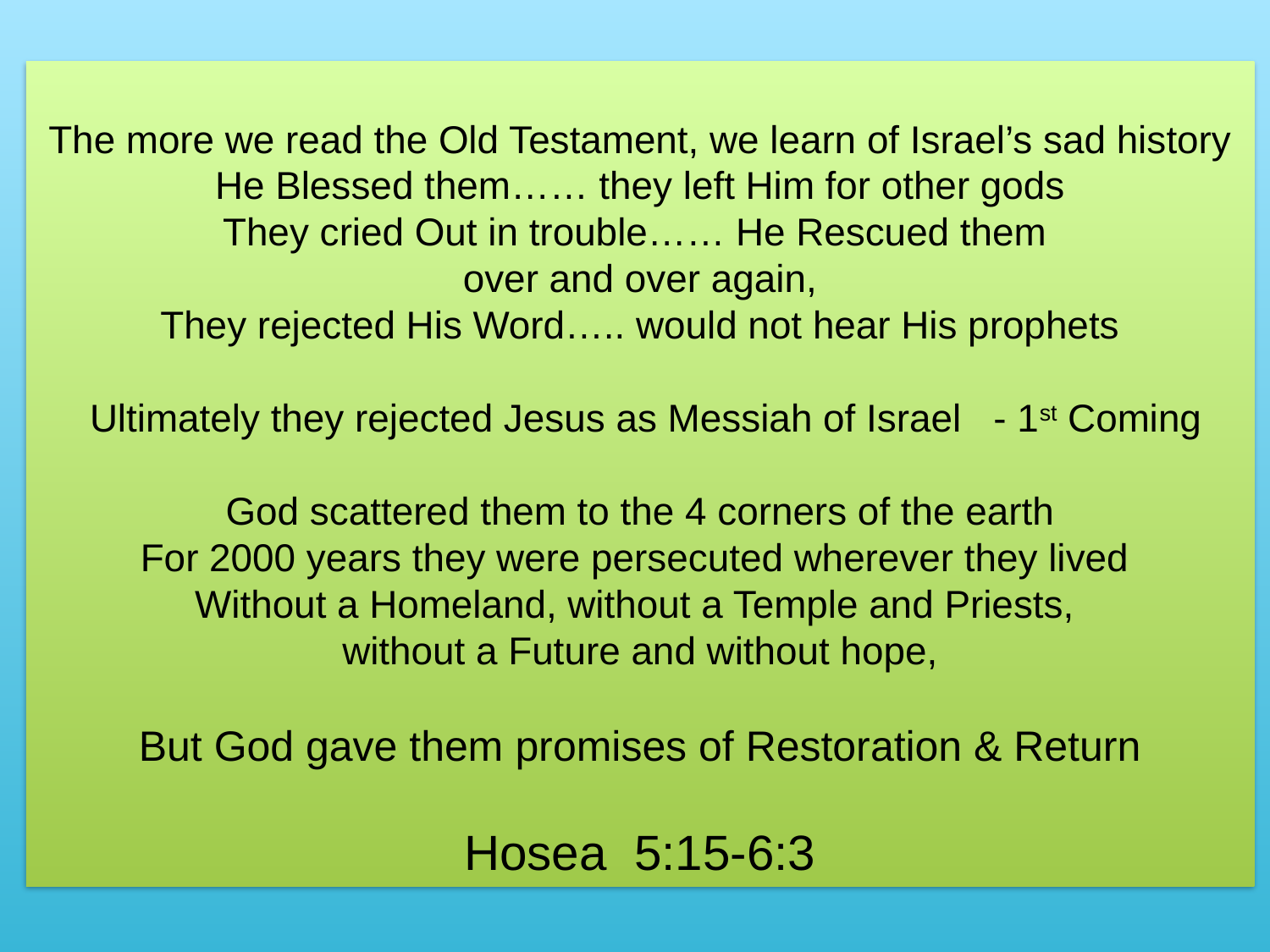

.

The more we read the Old Testament, we learn of Israel’s sad history
He Blessed them…… they left Him for other gods
They cried Out in trouble…… He Rescued them
 over and over again,
They rejected His Word….. would not hear His prophets

 Ultimately they rejected Jesus as Messiah of Israel   - 1st Coming

God scattered them to the 4 corners of the earth
For 2000 years they were persecuted wherever they lived
Without a Homeland, without a Temple and Priests,
without a Future and without hope,

But God gave them promises of Restoration & Return

Hosea  5:15-6:3